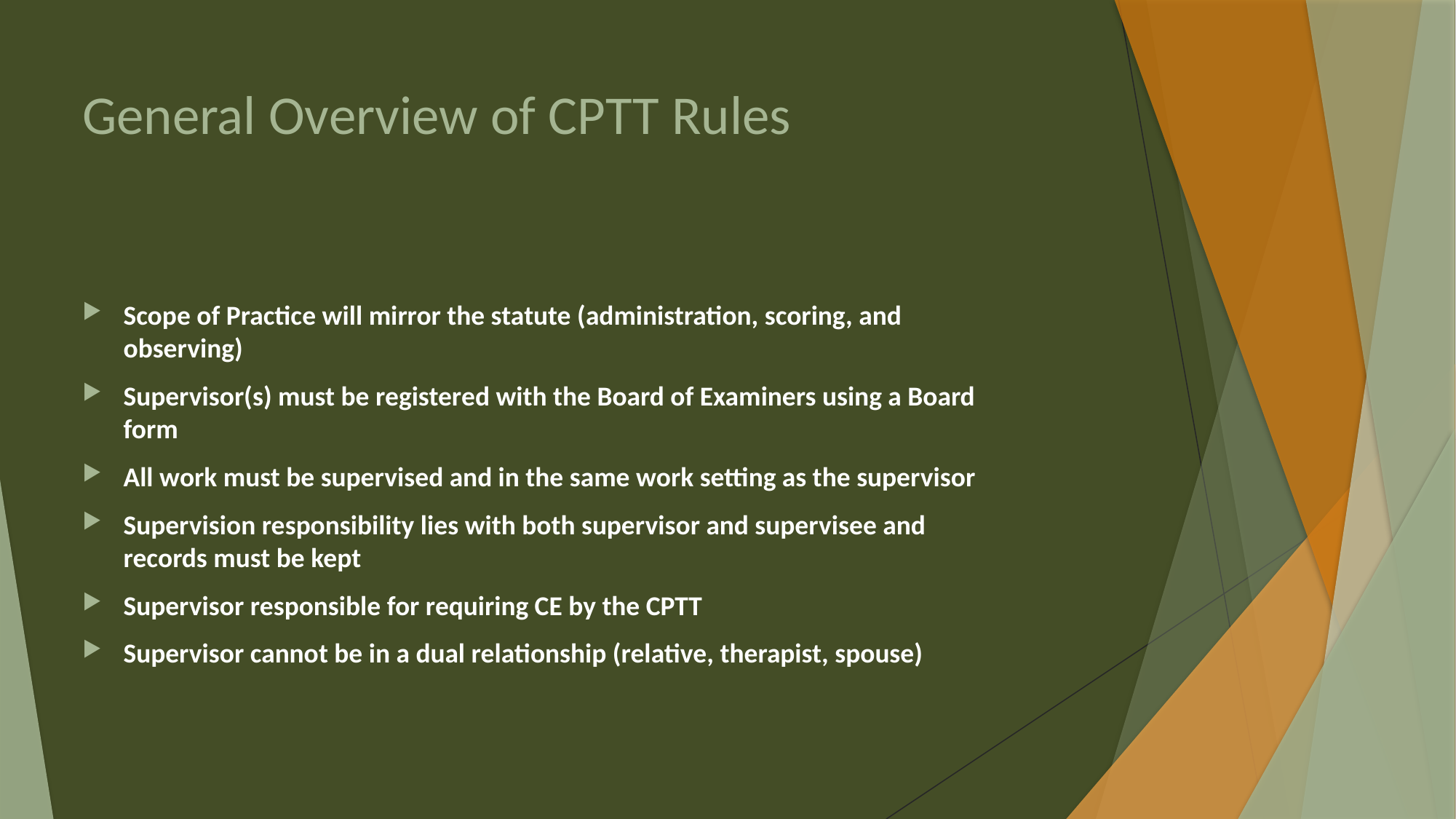

# General Overview of CPTT Rules
Scope of Practice will mirror the statute (administration, scoring, and observing)
Supervisor(s) must be registered with the Board of Examiners using a Board form
All work must be supervised and in the same work setting as the supervisor
Supervision responsibility lies with both supervisor and supervisee and records must be kept
Supervisor responsible for requiring CE by the CPTT
Supervisor cannot be in a dual relationship (relative, therapist, spouse)